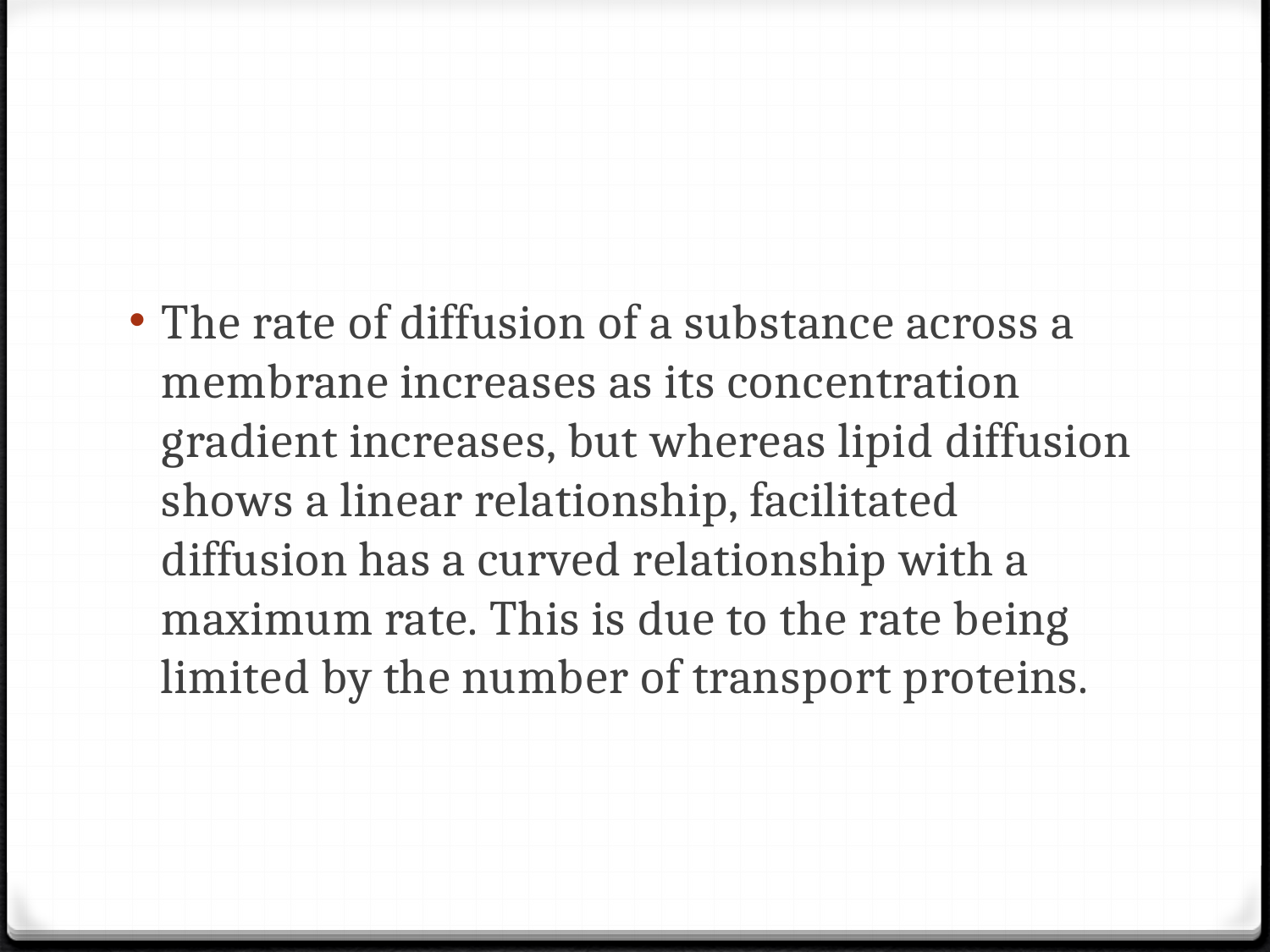

#
The rate of diffusion of a substance across a membrane increases as its concentration gradient increases, but whereas lipid diffusion shows a linear relationship, facilitated diffusion has a curved relationship with a maximum rate. This is due to the rate being limited by the number of transport proteins.